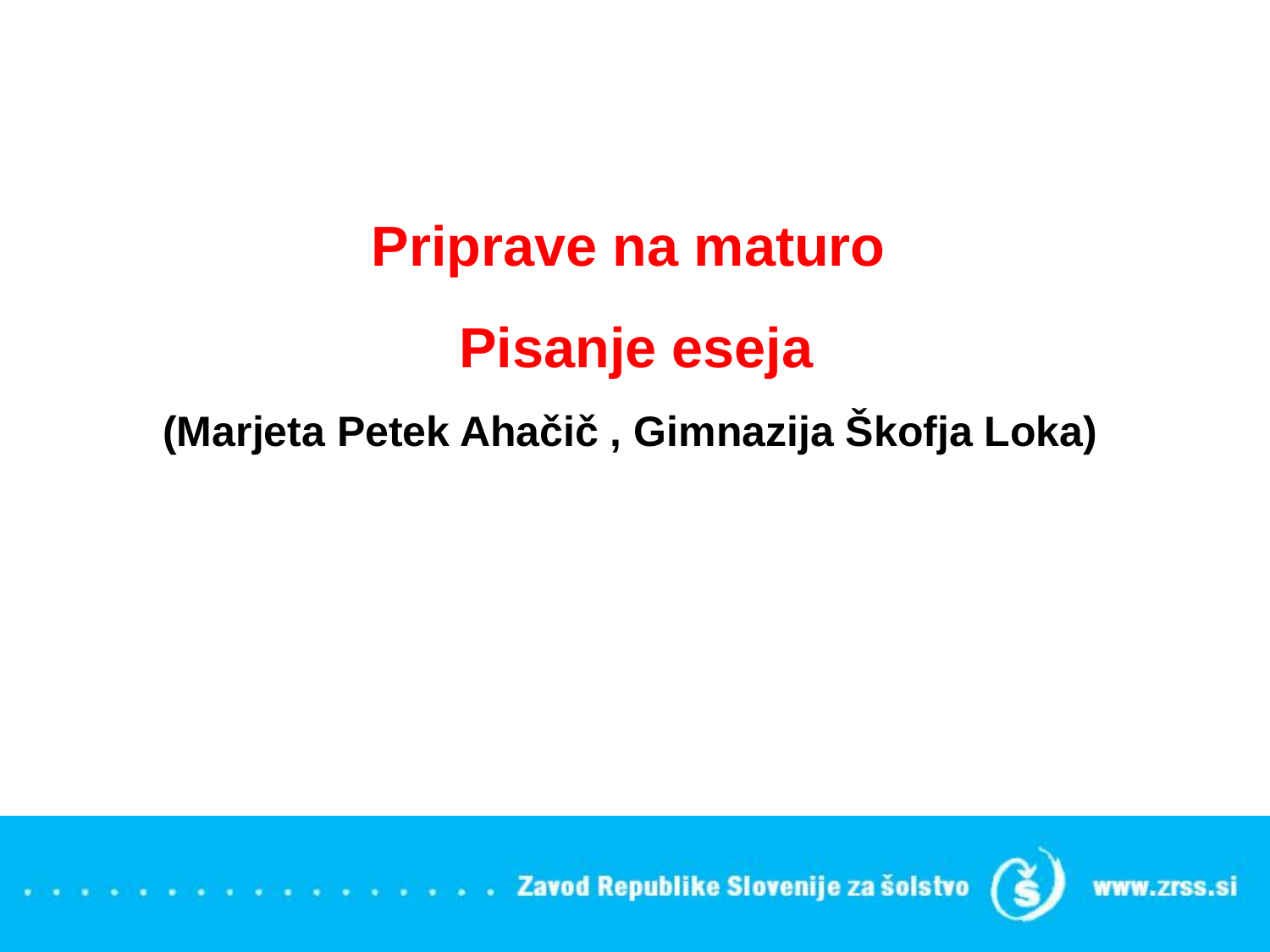

# Priprave na maturo Pisanje eseja (Marjeta Petek Ahačič , Gimnazija Škofja Loka)